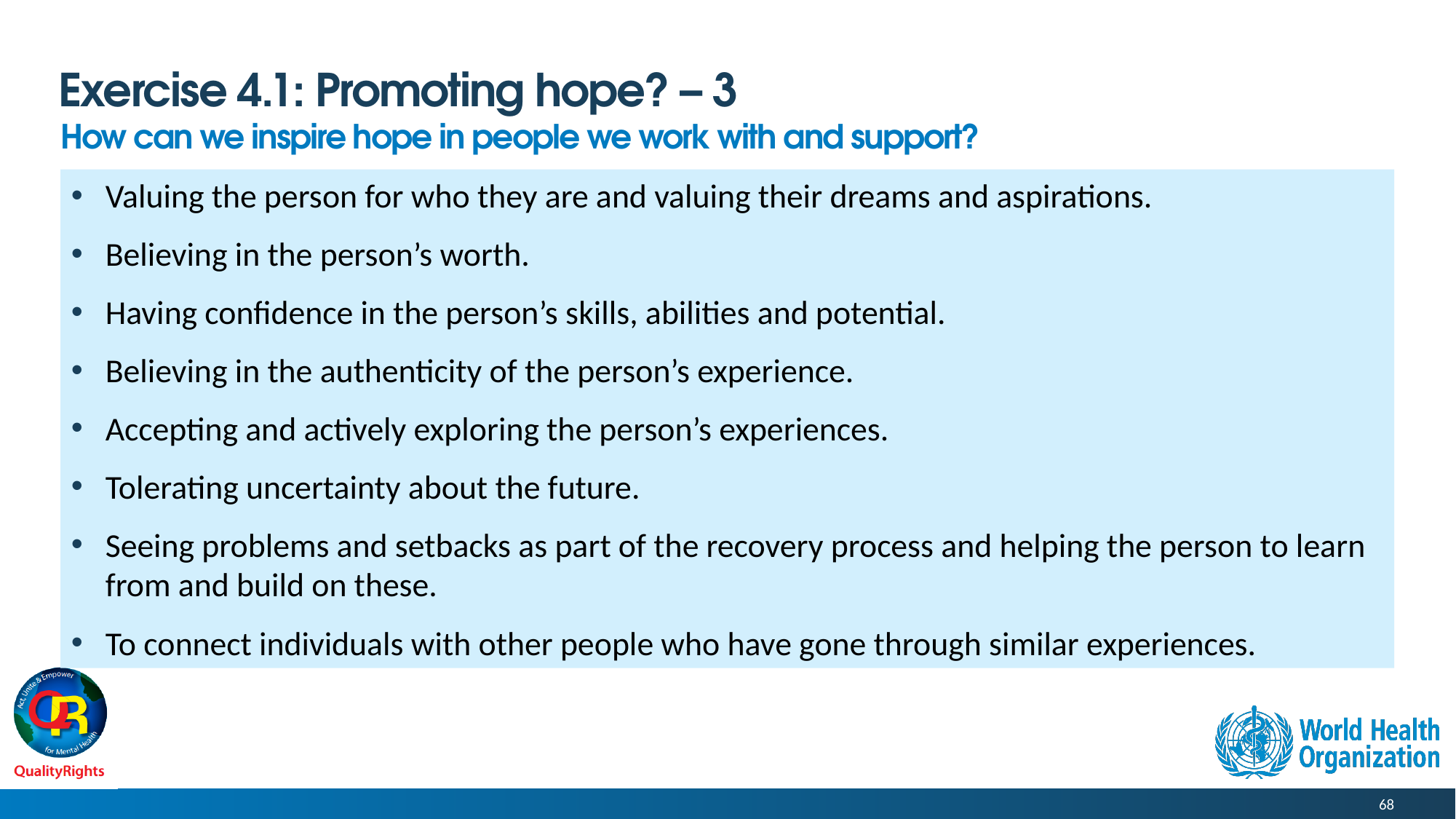

# Exercise 4.1: Promoting hope? – 3
How can we inspire hope in people we work with and support?
Valuing the person for who they are and valuing their dreams and aspirations.
Believing in the person’s worth.
Having confidence in the person’s skills, abilities and potential.
Believing in the authenticity of the person’s experience.
Accepting and actively exploring the person’s experiences.
Tolerating uncertainty about the future.
Seeing problems and setbacks as part of the recovery process and helping the person to learn from and build on these.
To connect individuals with other people who have gone through similar experiences.